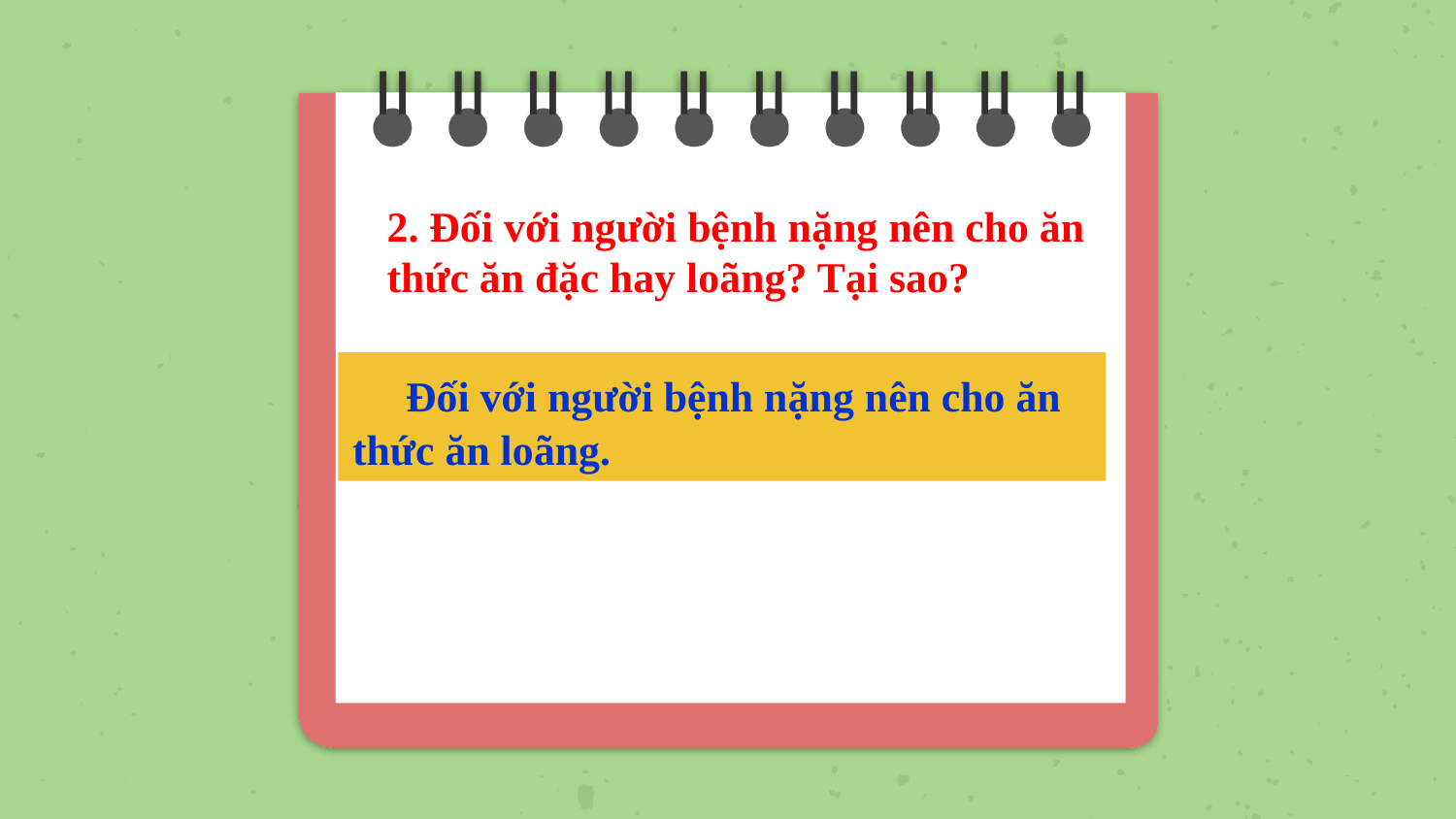

2. Đối với người bệnh nặng nên cho ăn thức ăn đặc hay loãng? Tại sao?
    Đối với người bệnh nặng nên cho ăn thức ăn loãng.